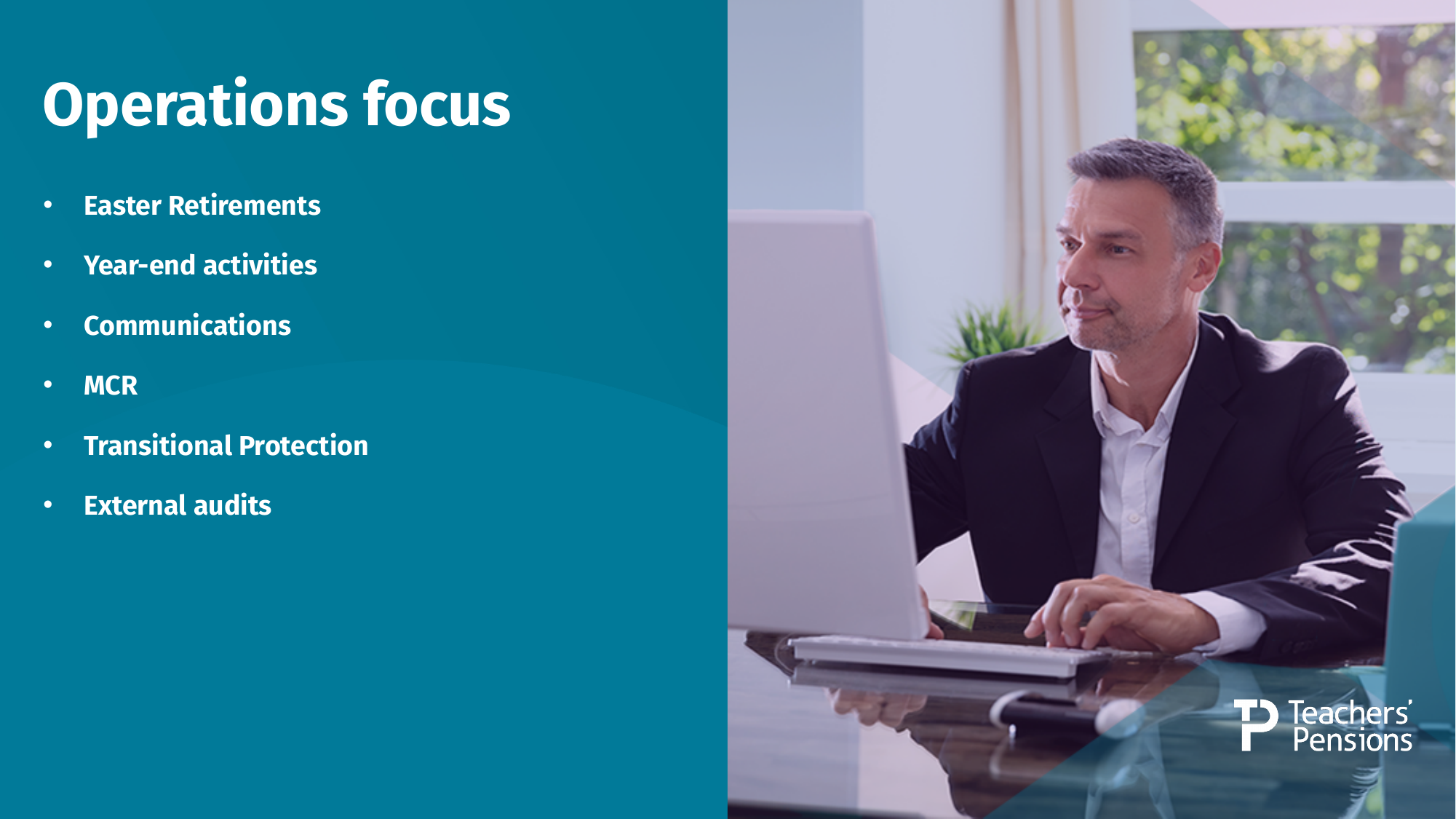

# Operations focus
Easter Retirements
Year-end activities
Communications
MCR
Transitional Protection
External audits